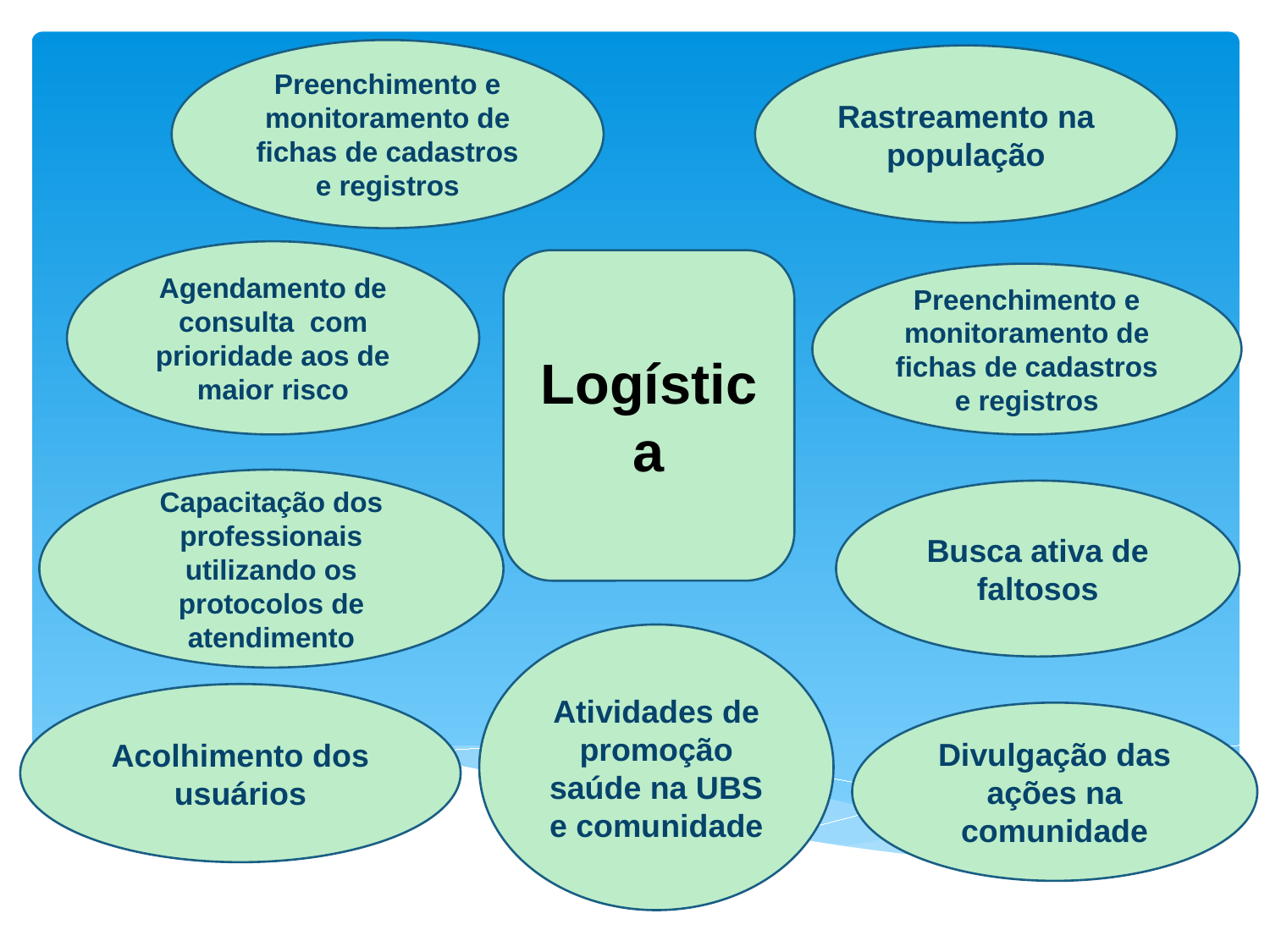

Preenchimento e monitoramento de fichas de cadastros e registros
Rastreamento na população
Agendamento de consulta  com prioridade aos de maior risco
Logística
Preenchimento e monitoramento de fichas de cadastros e registros
Capacitação dos professionais utilizando os protocolos de atendimento
Busca ativa de faltosos
Atividades de promoção saúde na UBS e comunidade
Acolhimento dos usuários
Divulgação das ações na comunidade